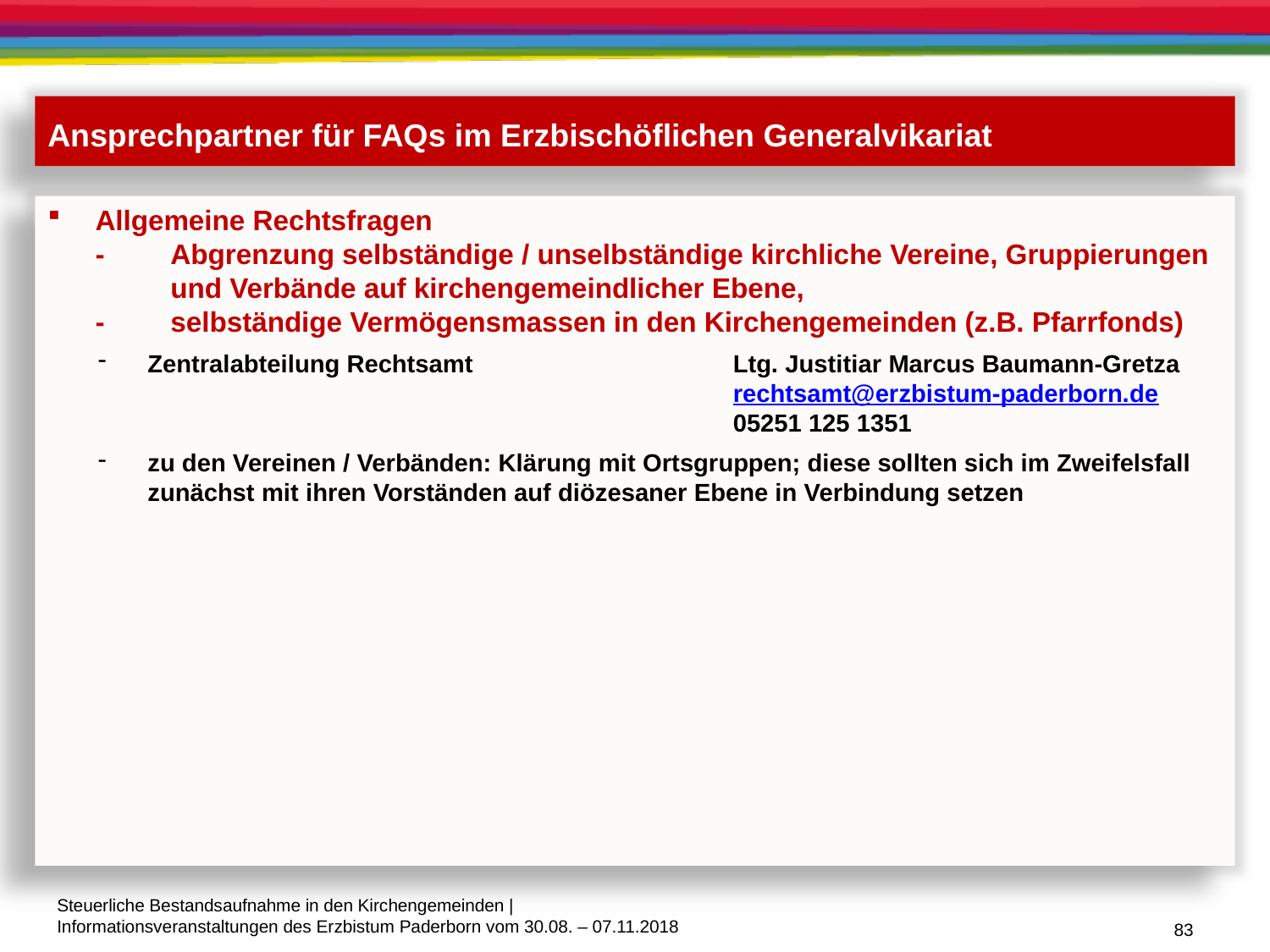

Ansprechpartner für FAQs im Erzbischöflichen Generalvikariat
Allgemeine Rechtsfragen
- 	Abgrenzung selbständige / unselbständige kirchliche Vereine, Gruppierungen
	und Verbände auf kirchengemeindlicher Ebene,
-	selbständige Vermögensmassen in den Kirchengemeinden (z.B. Pfarrfonds)
Zentralabteilung Rechtsamt	Ltg. Justitiar Marcus Baumann-Gretza
	rechtsamt@erzbistum-paderborn.de
	05251 125 1351
zu den Vereinen / Verbänden: Klärung mit Ortsgruppen; diese sollten sich im Zweifelsfall zunächst mit ihren Vorständen auf diözesaner Ebene in Verbindung setzen

83